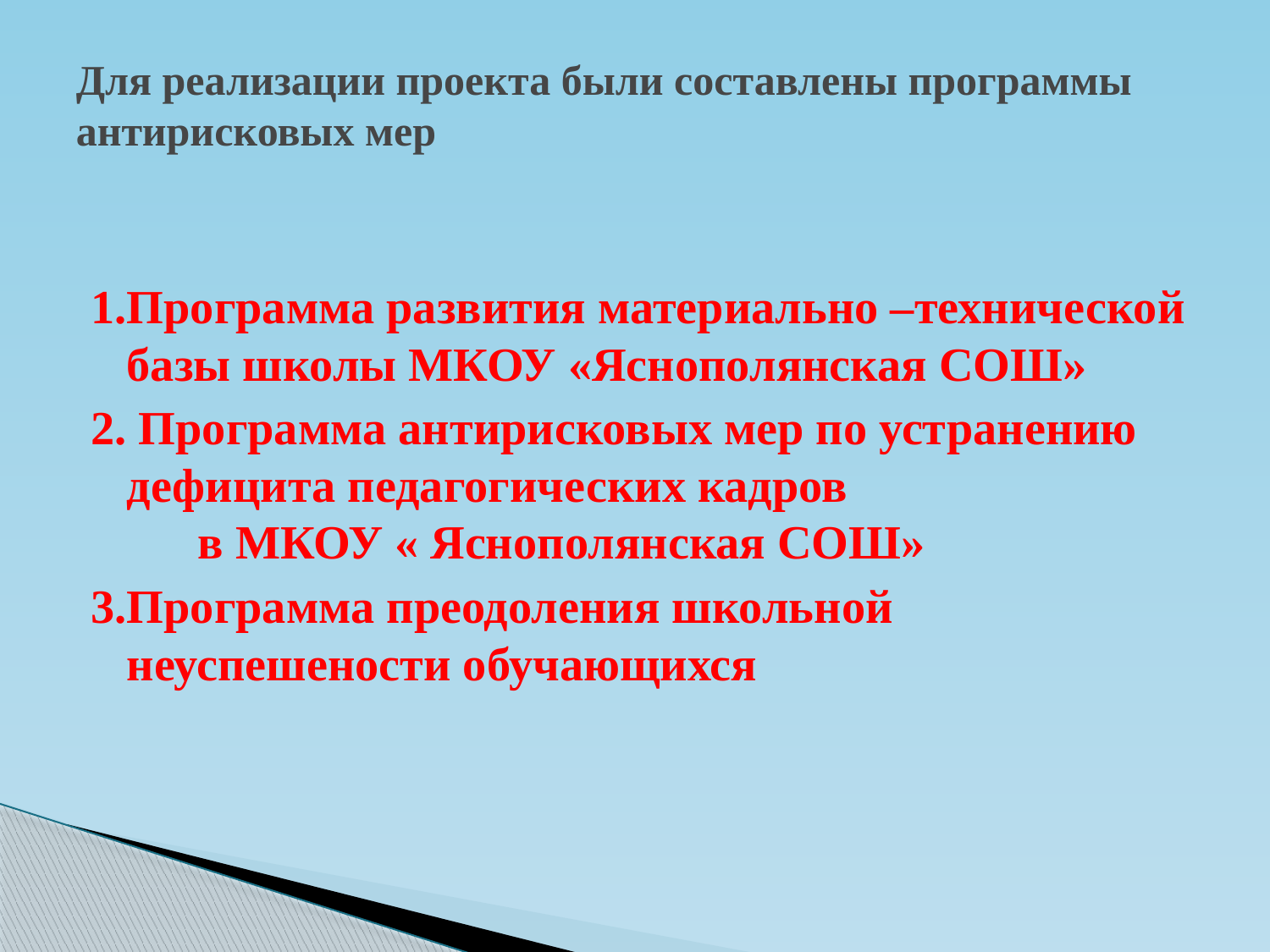

# Для реализации проекта были составлены программы антирисковых мер

1.Программа развития материально –технической базы школы МКОУ «Яснополянская СОШ»
2. Программа антирисковых мер по устранению дефицита педагогических кадров                                    в МКОУ « Яснополянская СОШ»
3.Программа преодоления школьной неуспешености обучающихся